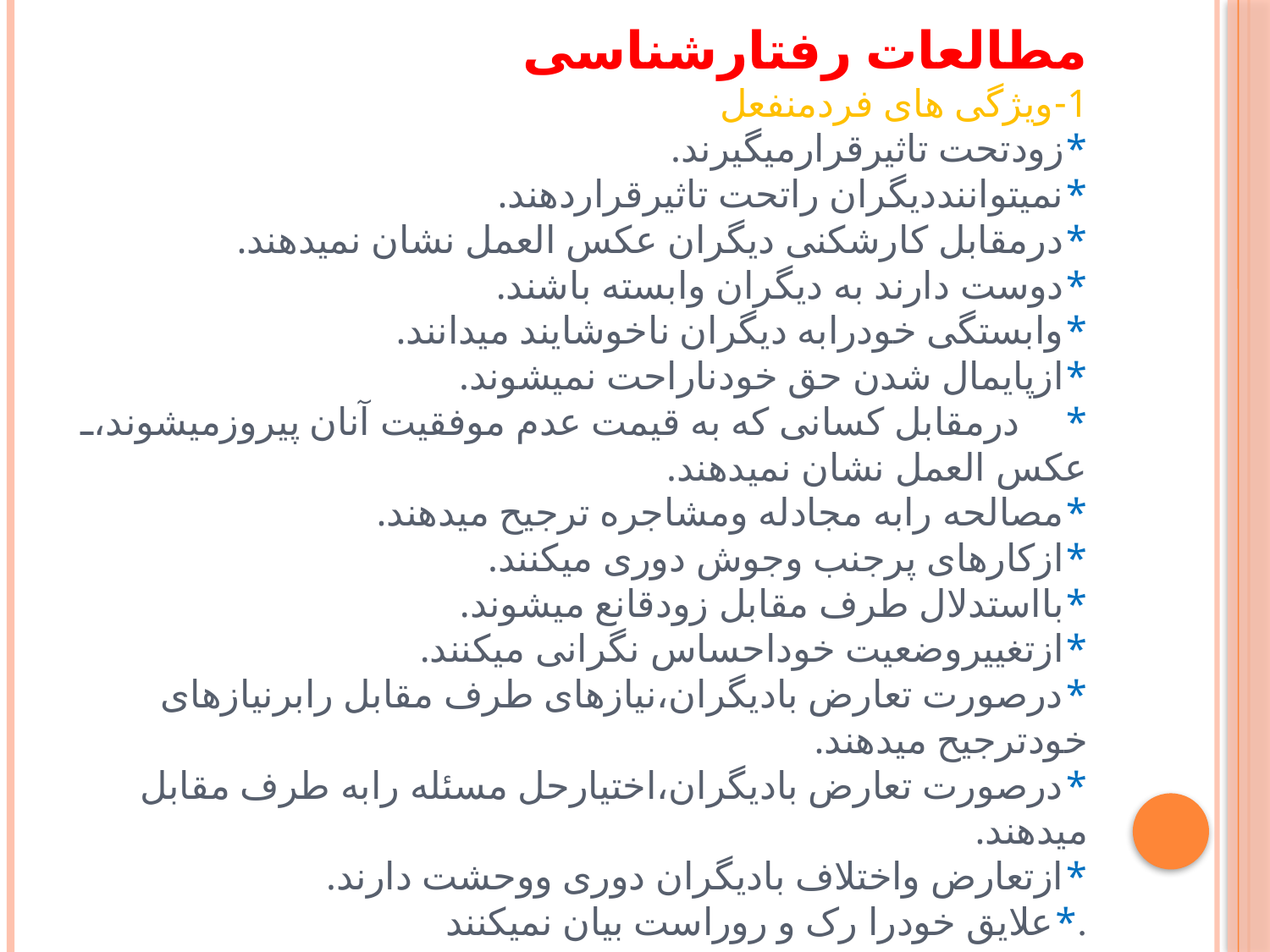

# مطالعات رفتارشناسی 1-ویژگی های فردمنفعل *زودتحت تاثیرقرارمیگیرند. *نمیتواننددیگران راتحت تاثیرقراردهند. *درمقابل کارشکنی دیگران عکس العمل نشان نمیدهند. *دوست دارند به دیگران وابسته باشند. *وابستگی خودرابه دیگران ناخوشایند میدانند. *ازپایمال شدن حق خودناراحت نمیشوند. *درمقابل کسانی که به قیمت عدم موفقیت آنان پیروزمیشوند، عکس العمل نشان نمیدهند. *مصالحه رابه مجادله ومشاجره ترجیح میدهند. *ازکارهای پرجنب وجوش دوری میکنند. *بااستدلال طرف مقابل زودقانع میشوند. *ازتغییروضعیت خوداحساس نگرانی میکنند. *درصورت تعارض بادیگران،نیازهای طرف مقابل رابرنیازهای خودترجیح میدهند. *درصورت تعارض بادیگران،اختیارحل مسئله رابه طرف مقابل میدهند. *ازتعارض واختلاف بادیگران دوری ووحشت دارند. *علایق خودرا رک و روراست بیان نمیکنند.